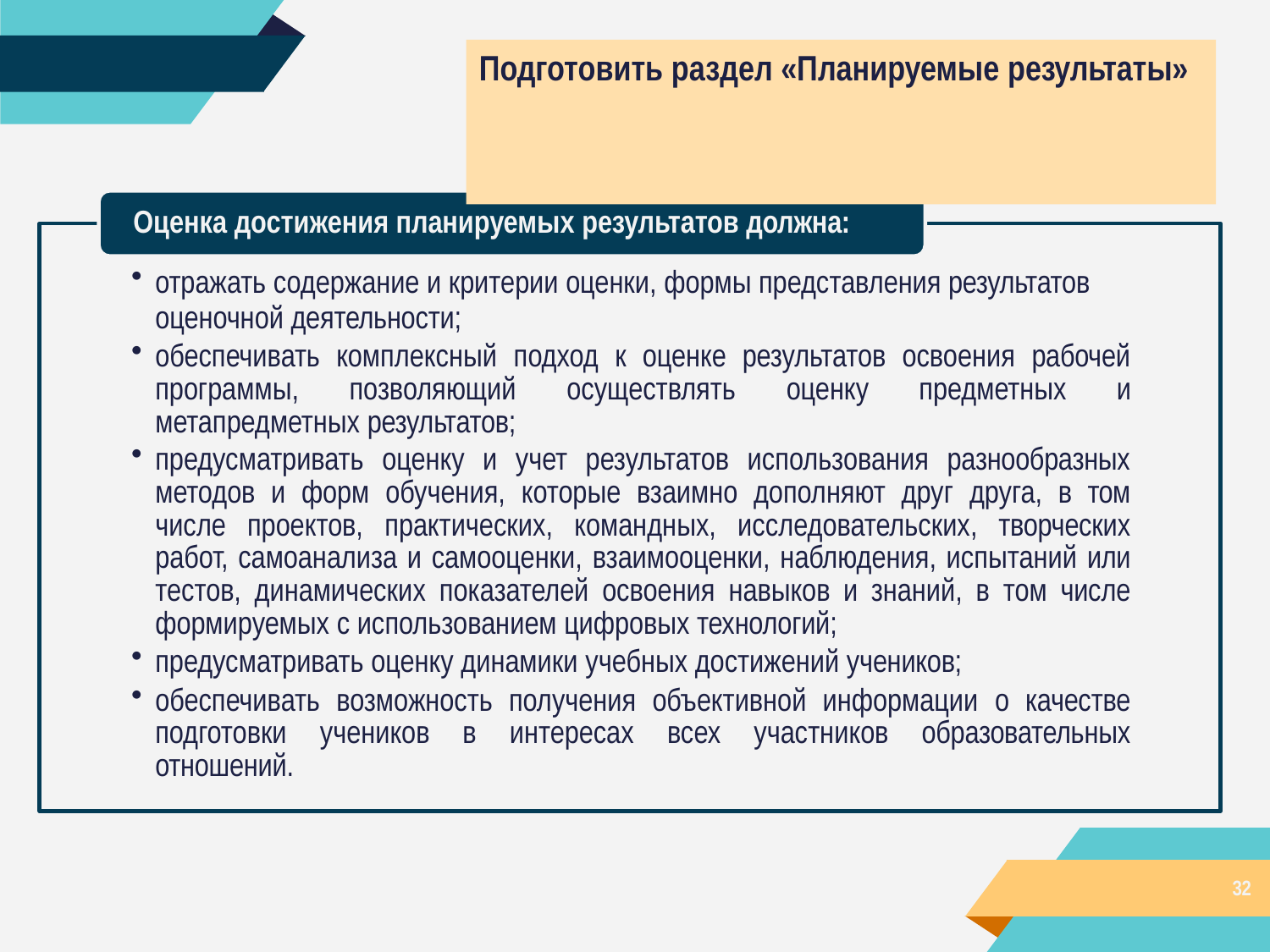

# Подготовить раздел «Планируемые результаты»

Оценка достижения планируемых результатов должна:
отражать содержание и критерии оценки, формы представления результатов
оценочной деятельности;
обеспечивать комплексный подход к оценке результатов освоения рабочей программы,   позволяющий   осуществлять   оценку   предметных   и метапредметных результатов;
предусматривать оценку и учет результатов использования разнообразных методов и форм обучения, которые взаимно дополняют друг друга, в том числе  проектов,  практических,  командных,  исследовательских,  творческих работ, самоанализа и самооценки, взаимооценки, наблюдения, испытаний или тестов, динамических показателей освоения навыков и знаний, в том числе формируемых с использованием цифровых технологий;
предусматривать оценку динамики учебных достижений учеников;
обеспечивать возможность получения объективной информации о качестве подготовки  учеников  в  интересах  всех  участников  образовательных отношений.
32